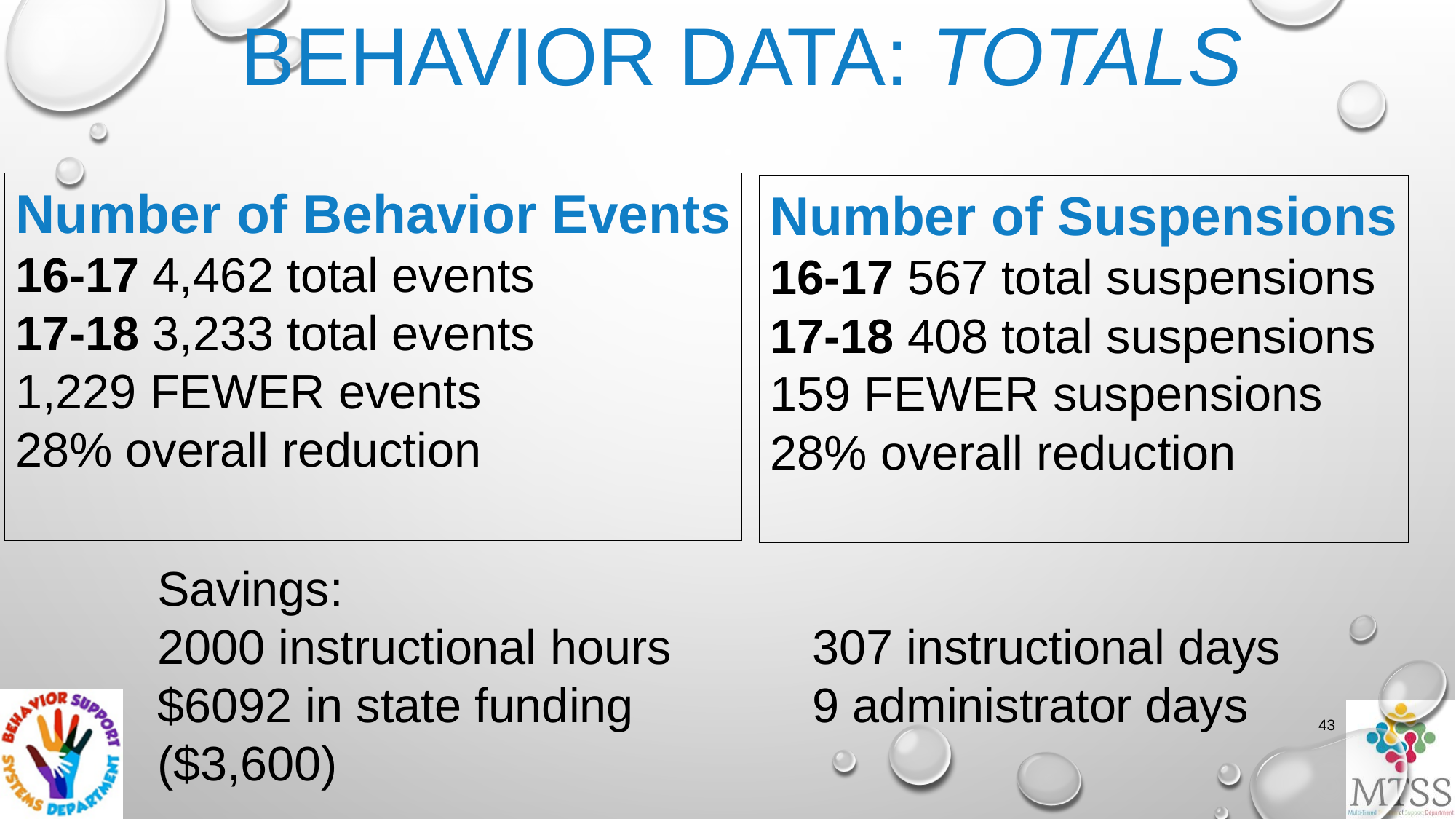

Behavior Data: Totals
Number of Behavior Events
16-17 4,462 total events
17-18 3,233 total events
1,229 FEWER events
28% overall reduction

Number of Suspensions
16-17 567 total suspensions
17-18 408 total suspensions
159 FEWER suspensions
28% overall reduction

Savings:
2000 instructional hours 		307 instructional days
$6092 in state funding		9 administrator days ($3,600)

43